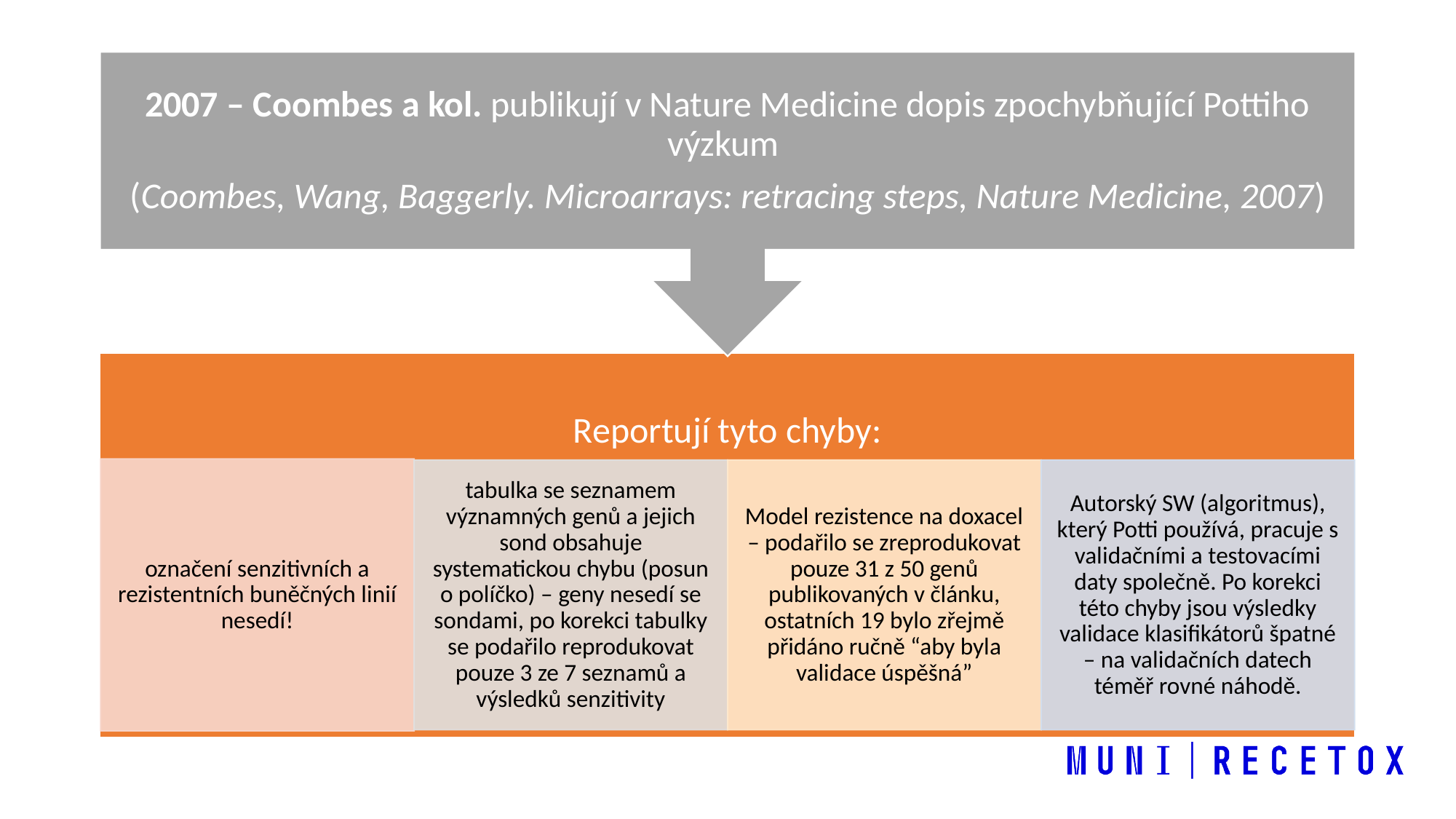

Reportují tyto chyby:

označení senzitivních a rezistentních buněčných linií nesedí!
tabulka se seznamem významných genů a jejich sond obsahuje systematickou chybu (posun o políčko) – geny nesedí se sondami, po korekci tabulky se podařilo reprodukovat pouze 3 ze 7 seznamů a výsledků senzitivity
Model rezistence na doxacel – podařilo se zreprodukovat pouze 31 z 50 genů publikovaných v článku, ostatních 19 bylo zřejmě přidáno ručně “aby byla validace úspěšná”
Autorský SW (algoritmus), který Potti používá, pracuje s validačními a testovacími daty společně. Po korekci této chyby jsou výsledky validace klasifikátorů špatné – na validačních datech téměř rovné náhodě.
2007 – Coombes a kol. publikují v Nature Medicine dopis zpochybňující Pottiho výzkum
(Coombes, Wang, Baggerly. Microarrays: retracing steps, Nature Medicine, 2007)